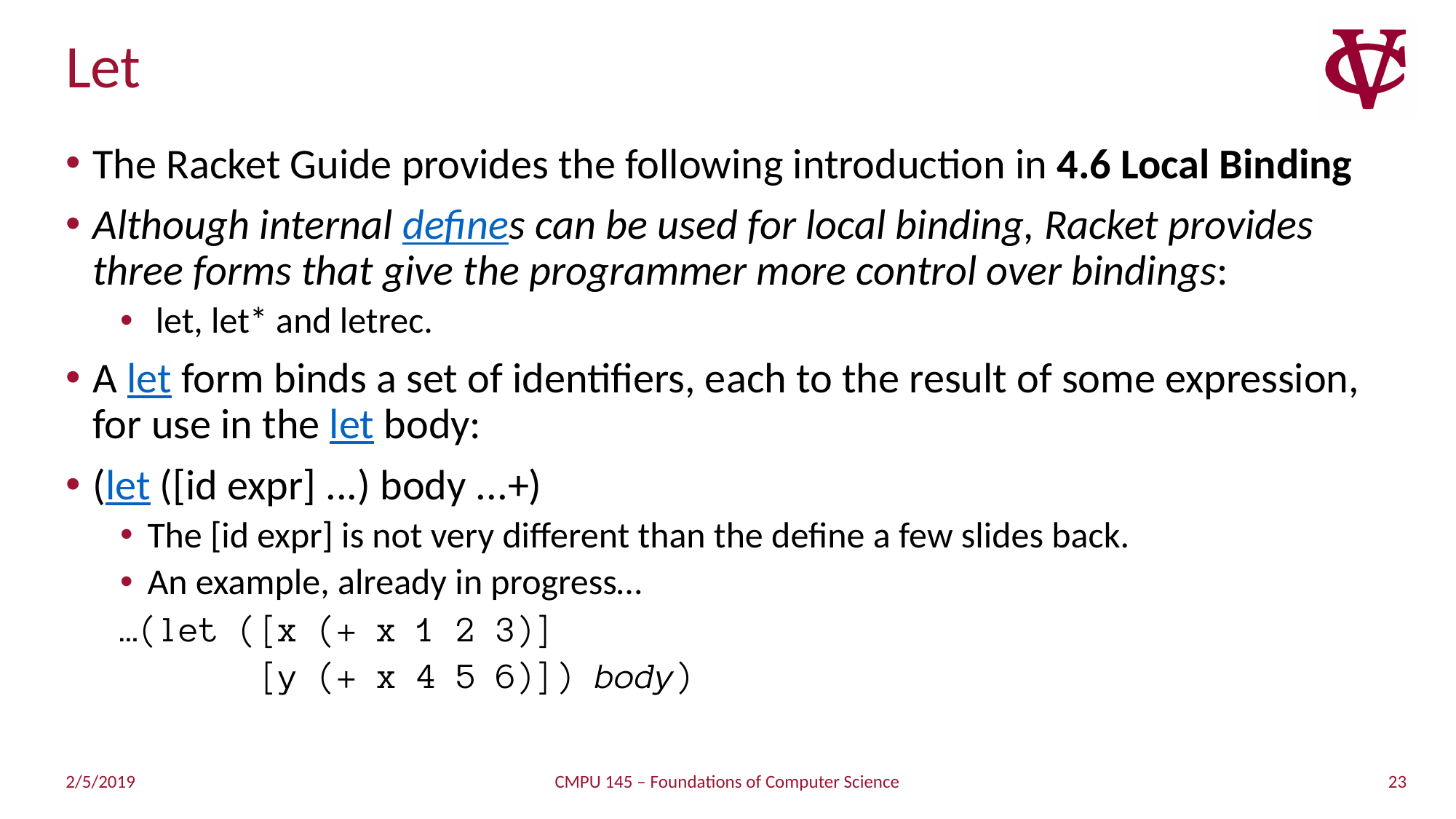

# Let
The Racket Guide provides the following introduction in 4.6 Local Binding
Although internal defines can be used for local binding, Racket provides three forms that give the programmer more control over bindings:
 let, let* and letrec.
A let form binds a set of identifiers, each to the result of some expression, for use in the let body:
(let ([id expr] ...) body ...+)
The [id expr] is not very different than the define a few slides back.
An example, already in progress…
…(let ([x (+ x 1 2 3)]
       [y (+ x 4 5 6)]) body)

23
2/5/2019
CMPU 145 – Foundations of Computer Science